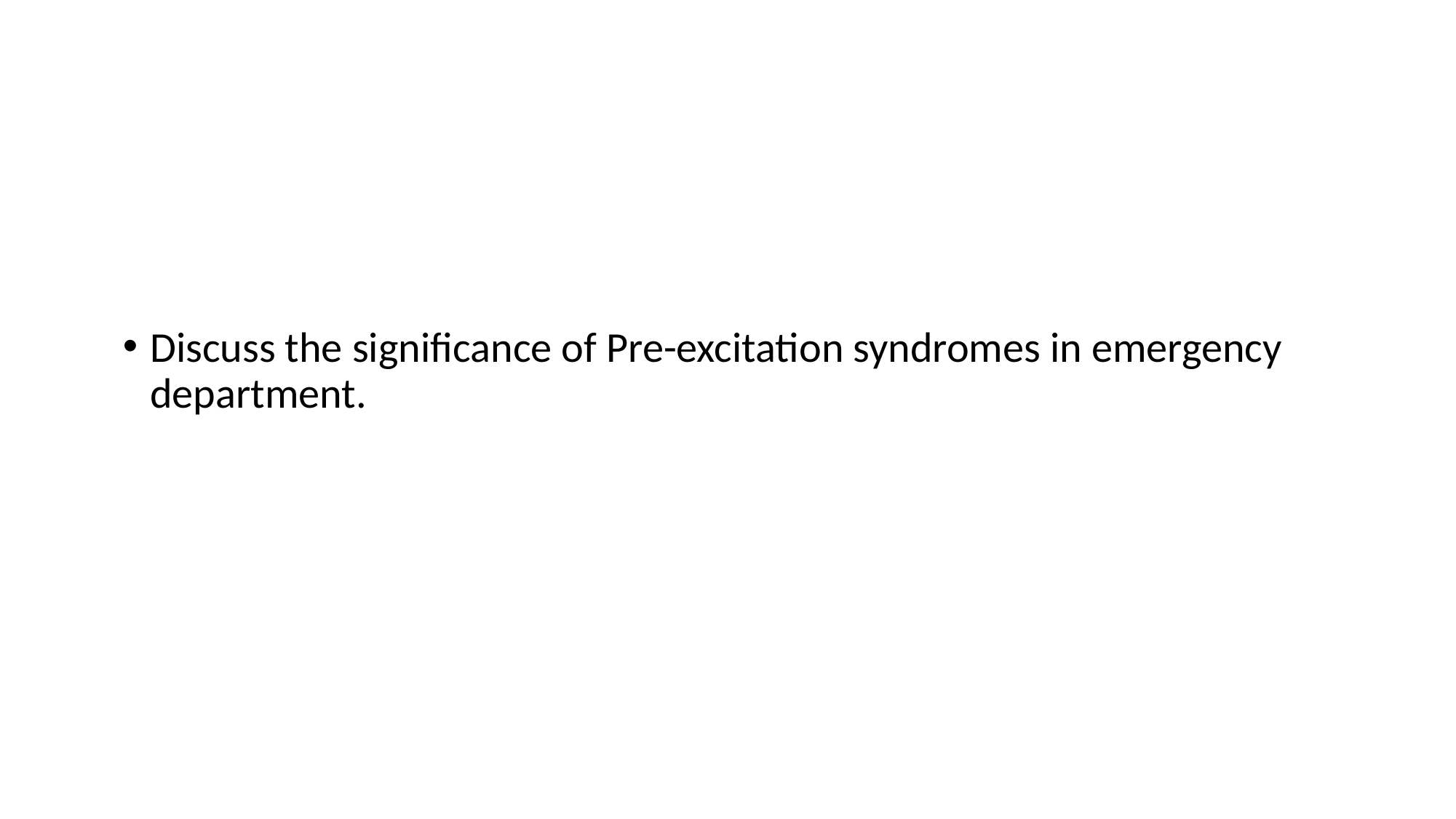

Discuss the significance of Pre-excitation syndromes in emergency department.